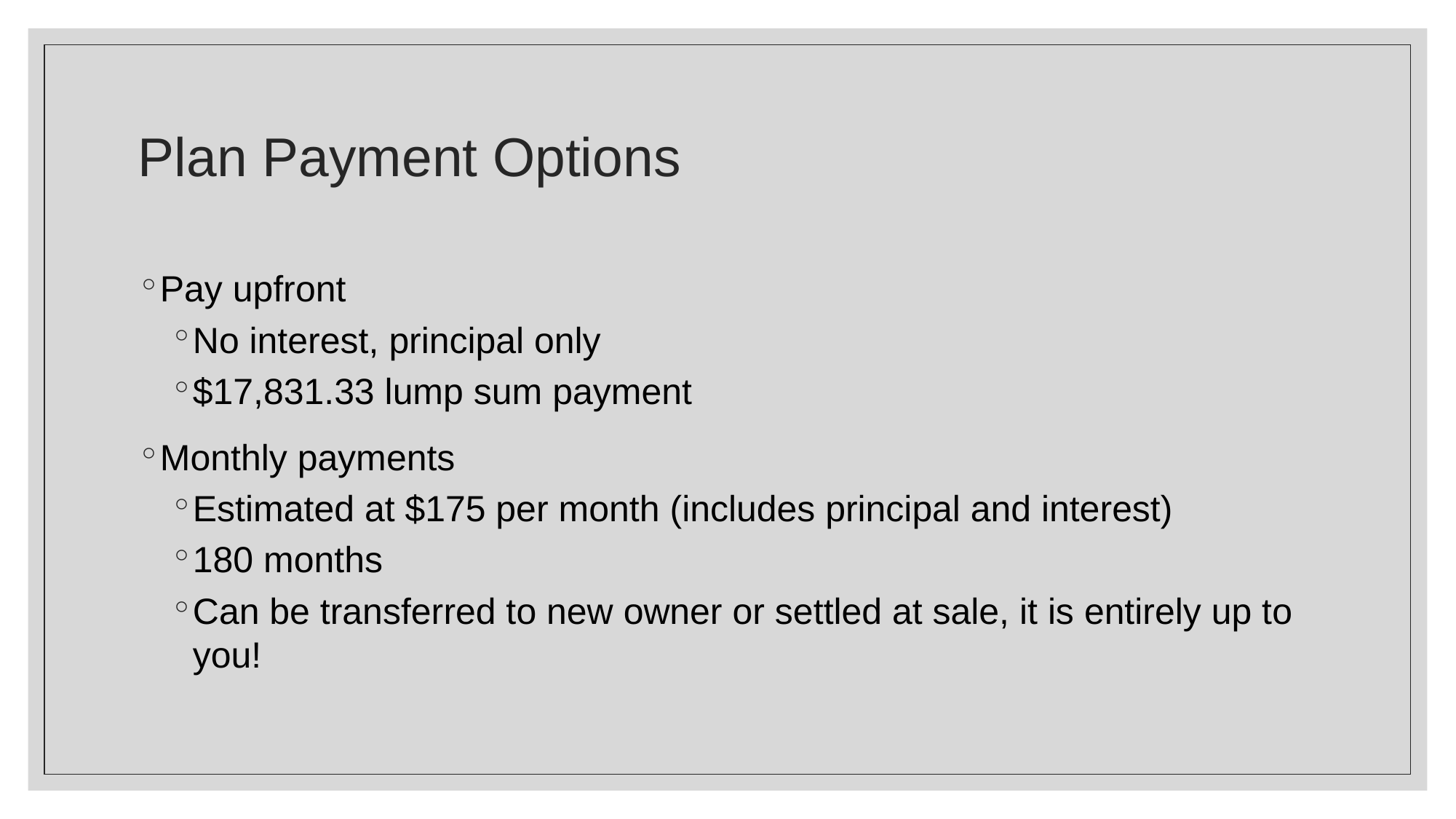

# Plan Payment Options
Pay upfront
No interest, principal only
$17,831.33 lump sum payment
Monthly payments
Estimated at $175 per month (includes principal and interest)
180 months
Can be transferred to new owner or settled at sale, it is entirely up to you!